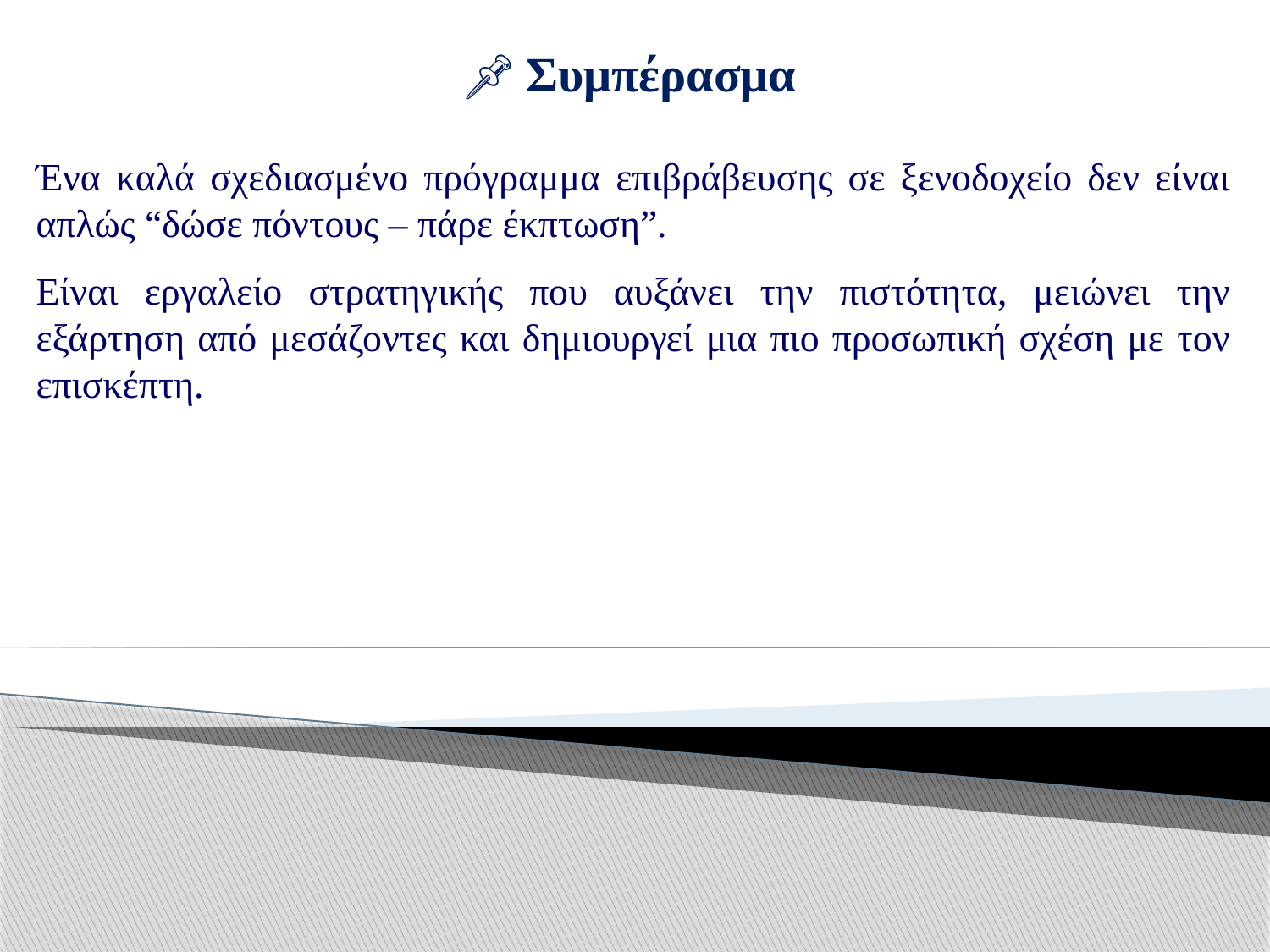

📌 Συμπέρασμα
Ένα καλά σχεδιασμένο πρόγραμμα επιβράβευσης σε ξενοδοχείο δεν είναι απλώς “δώσε πόντους – πάρε έκπτωση”.
Είναι εργαλείο στρατηγικής που αυξάνει την πιστότητα, μειώνει την εξάρτηση από μεσάζοντες και δημιουργεί μια πιο προσωπική σχέση με τον επισκέπτη.